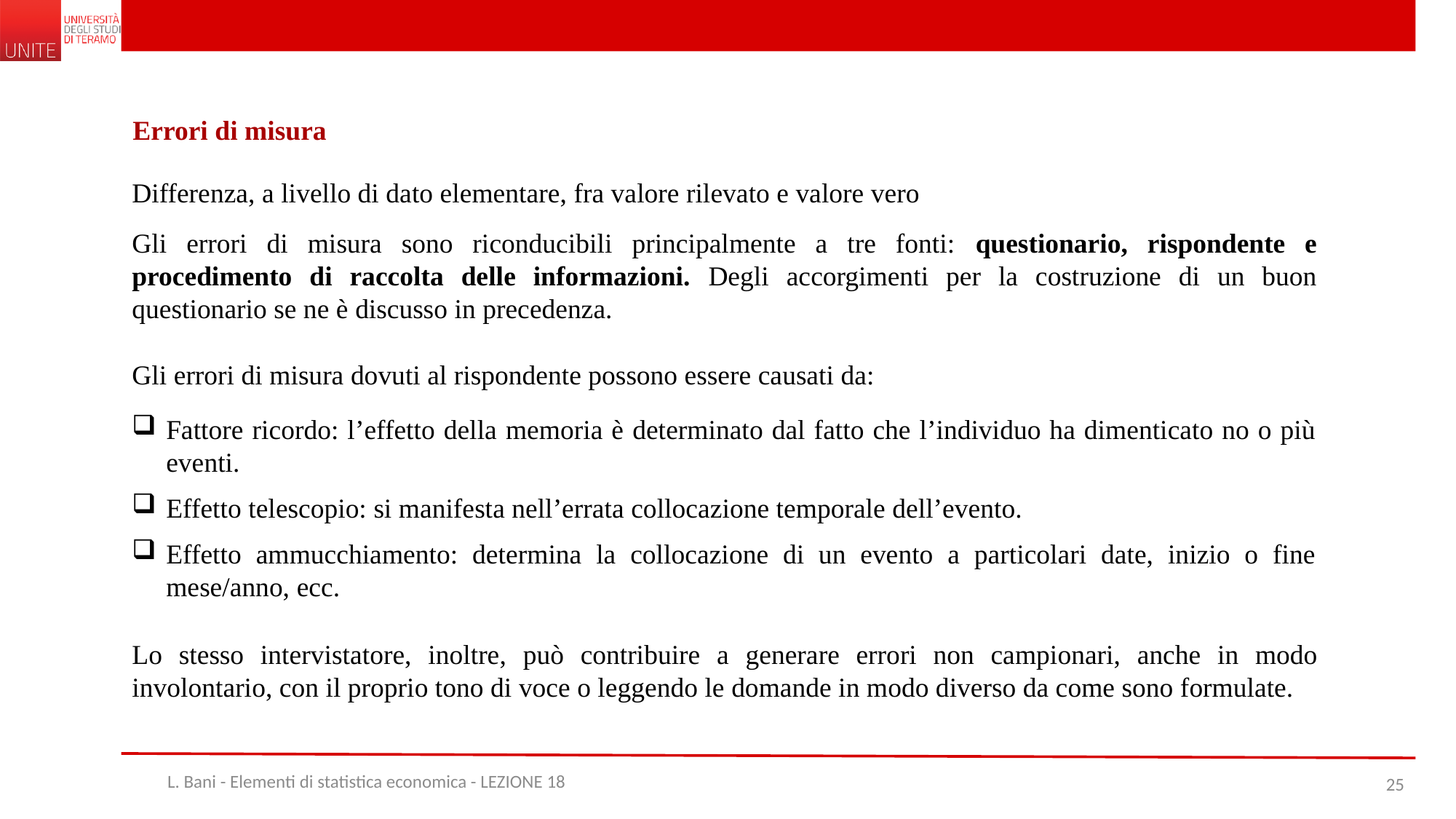

Errori di misura
Differenza, a livello di dato elementare, fra valore rilevato e valore vero
Gli errori di misura sono riconducibili principalmente a tre fonti: questionario, rispondente e procedimento di raccolta delle informazioni. Degli accorgimenti per la costruzione di un buon questionario se ne è discusso in precedenza.
Gli errori di misura dovuti al rispondente possono essere causati da:

Fattore ricordo: l’effetto della memoria è determinato dal fatto che l’individuo ha dimenticato no o più eventi.
Effetto telescopio: si manifesta nell’errata collocazione temporale dell’evento.
Effetto ammucchiamento: determina la collocazione di un evento a particolari date, inizio o fine mese/anno, ecc.
Lo stesso intervistatore, inoltre, può contribuire a generare errori non campionari, anche in modo involontario, con il proprio tono di voce o leggendo le domande in modo diverso da come sono formulate.
L. Bani - Elementi di statistica economica - LEZIONE 18
25